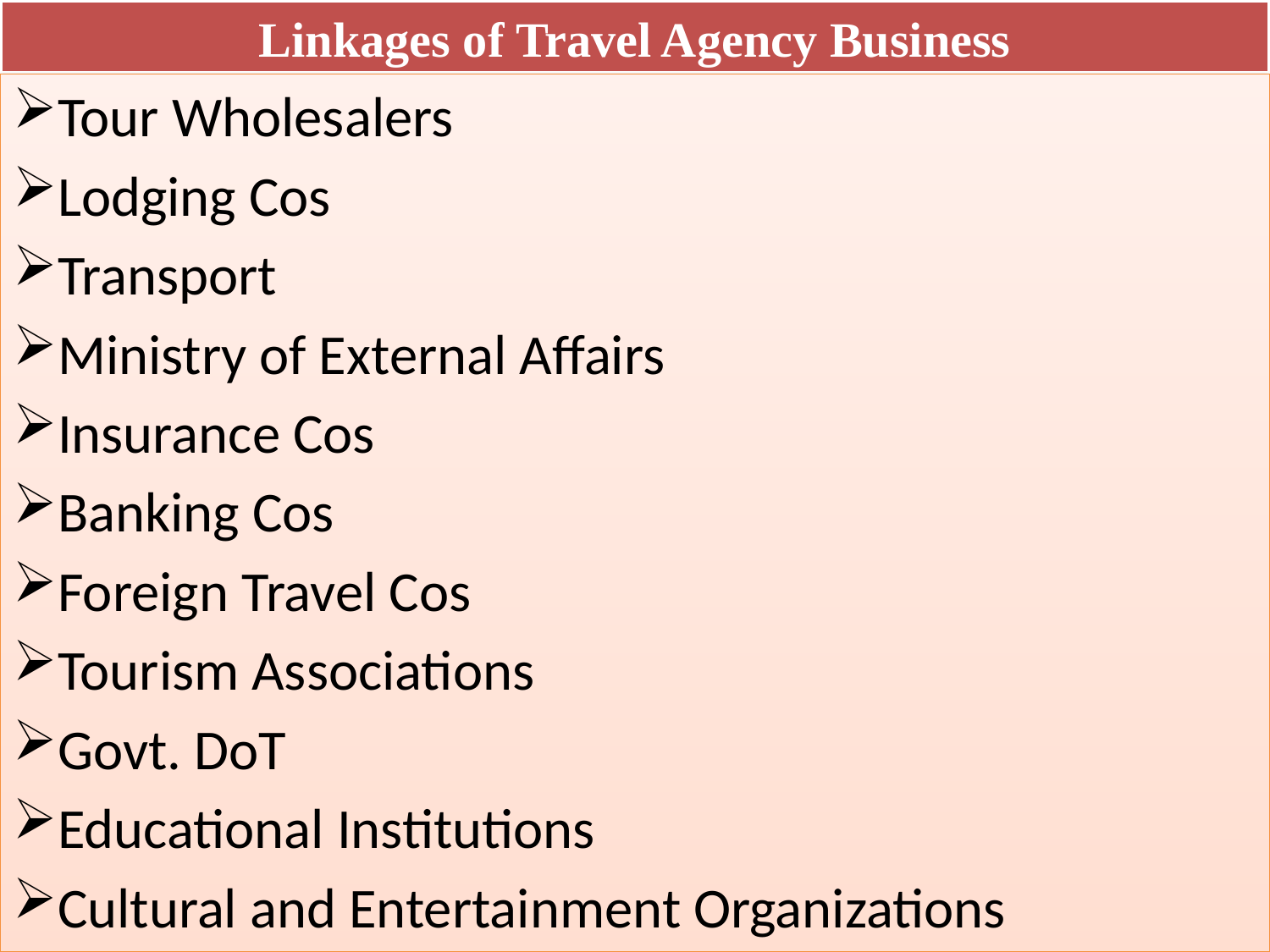

# Linkages of Travel Agency Business
Tour Wholesalers
Lodging Cos
Transport
Ministry of External Affairs
Insurance Cos
Banking Cos
Foreign Travel Cos
Tourism Associations
Govt. DoT
Educational Institutions
Cultural and Entertainment Organizations